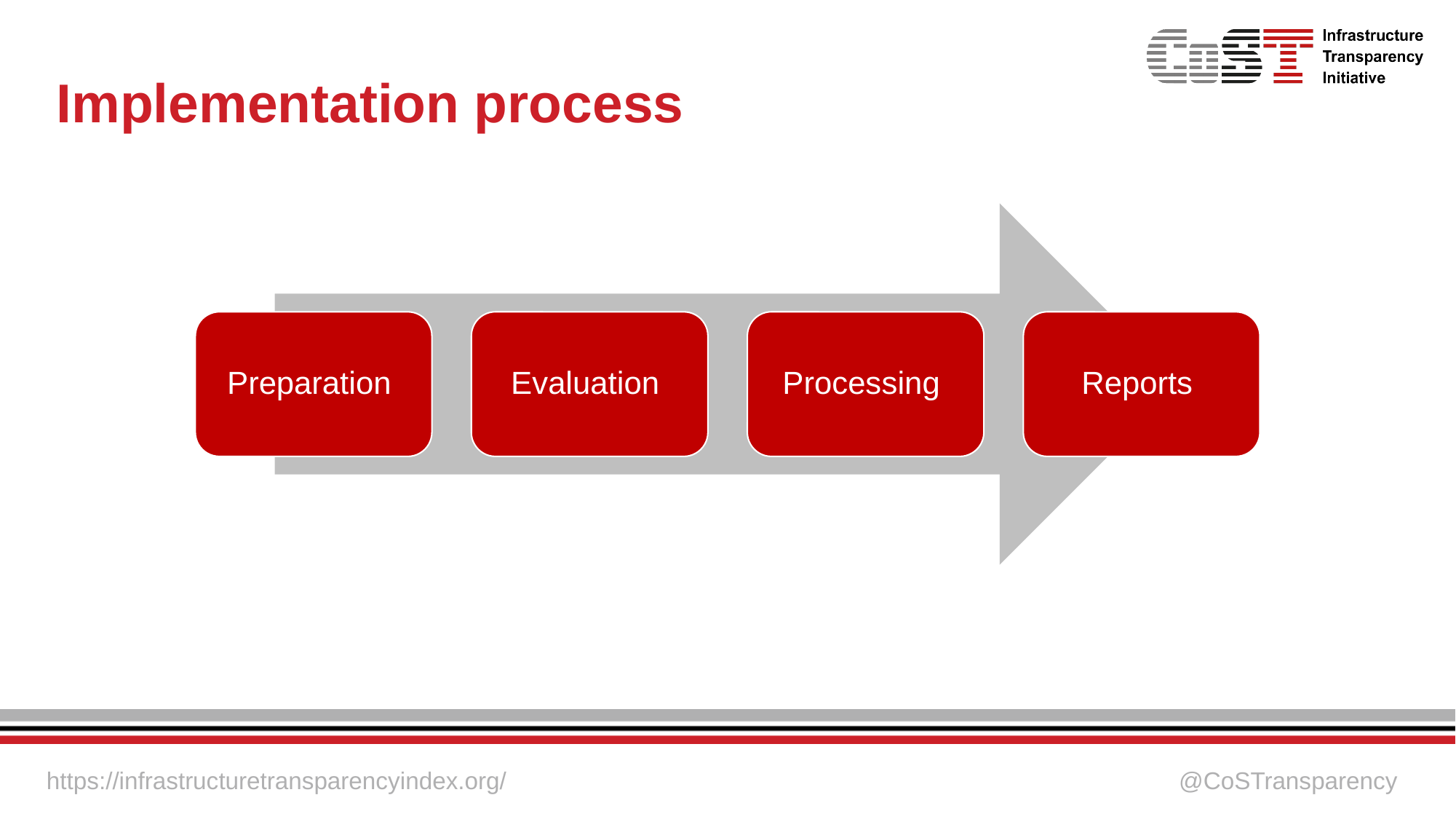

# Implementation process

Preparation
Evaluation
Reports
Processing